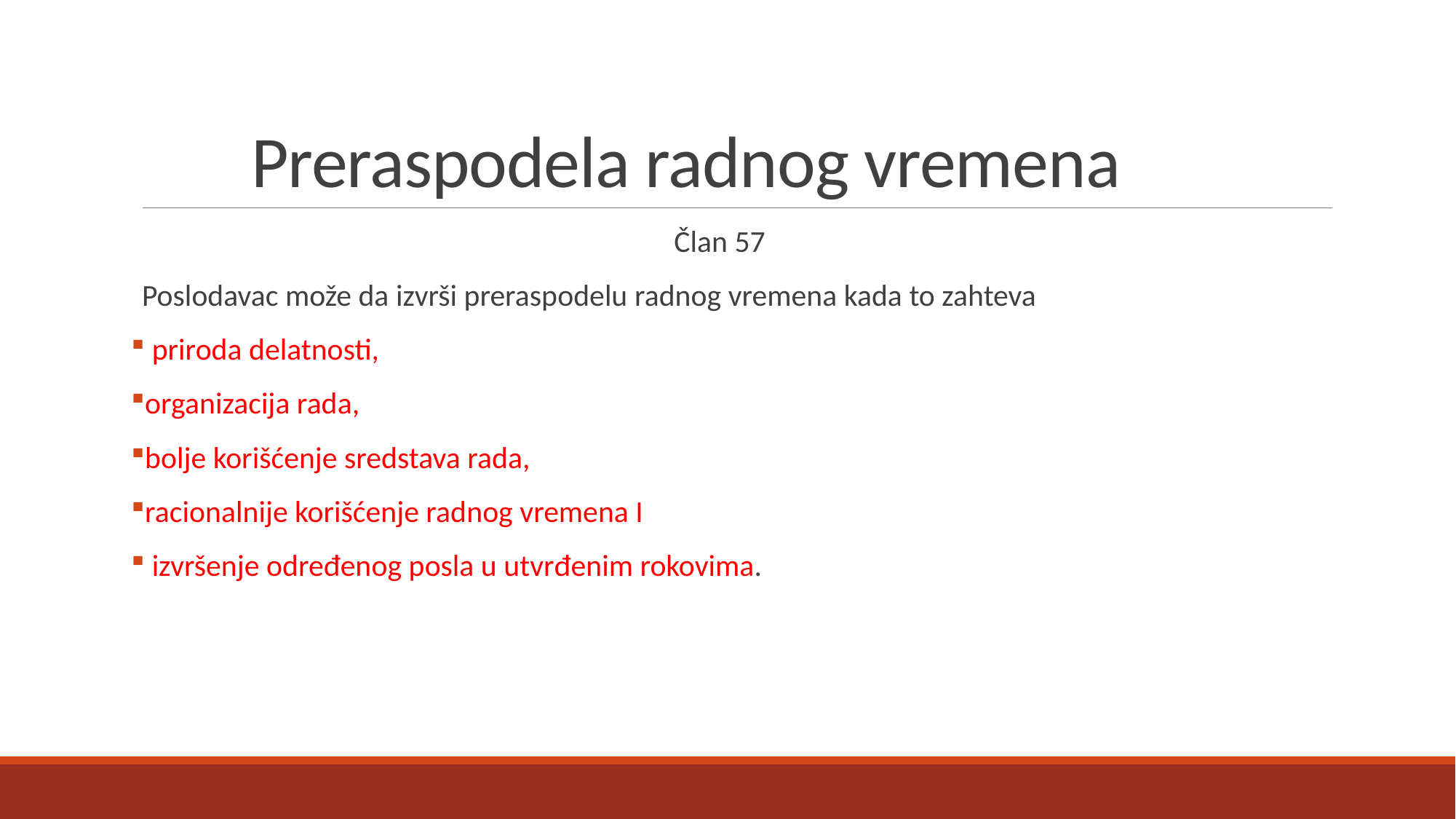

# Preraspodela radnog vremena
                                                                             Član 57
Poslodavac može da izvrši preraspodelu radnog vremena kada to zahteva
 priroda delatnosti,
organizacija rada,
bolje korišćenje sredstava rada,
racionalnije korišćenje radnog vremena I
 izvršenje određenog posla u utvrđenim rokovima.